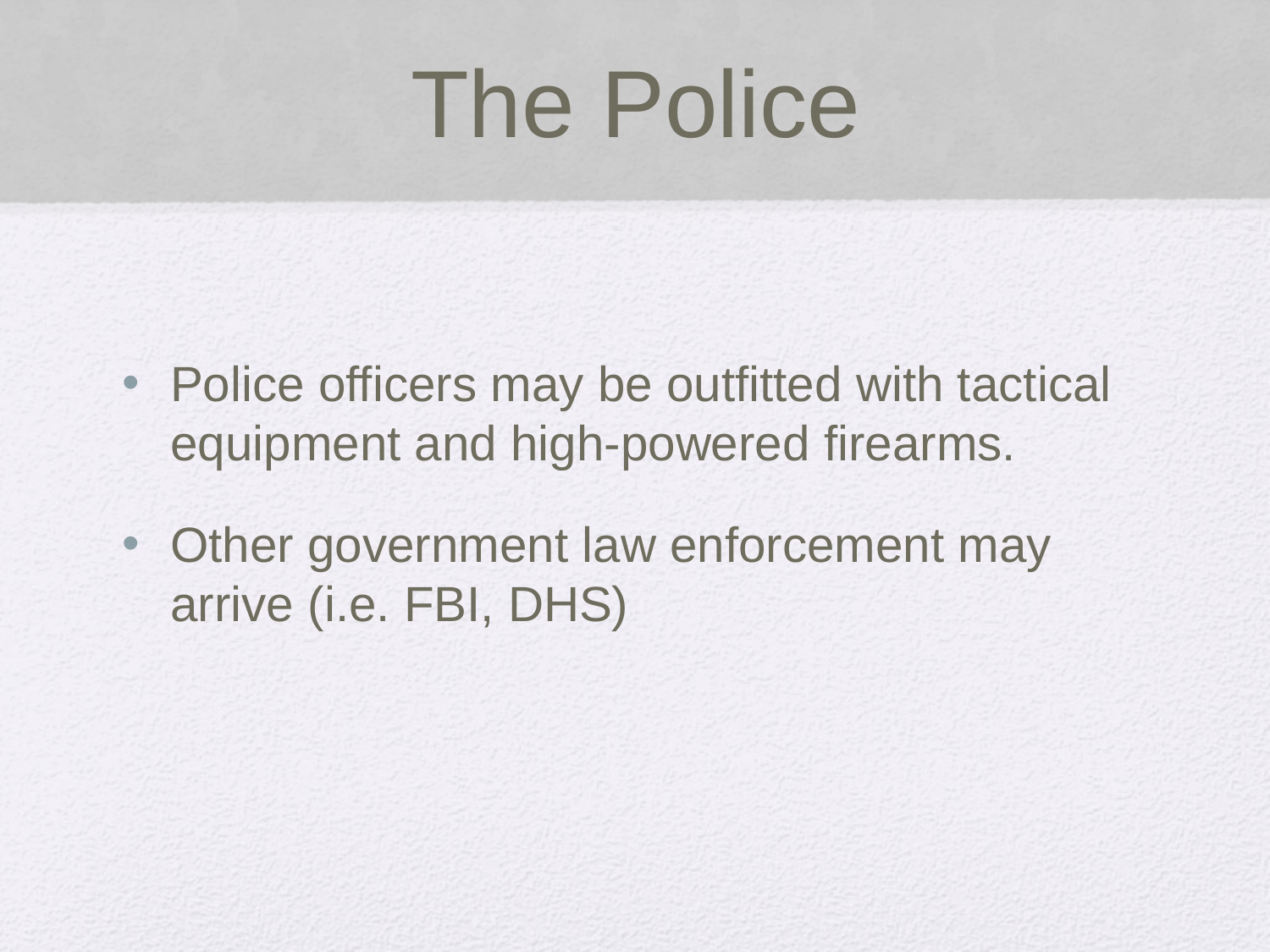

# The Police

Police officers may be outfitted with tactical equipment and high-powered firearms.
Other government law enforcement may arrive (i.e. FBI, DHS)